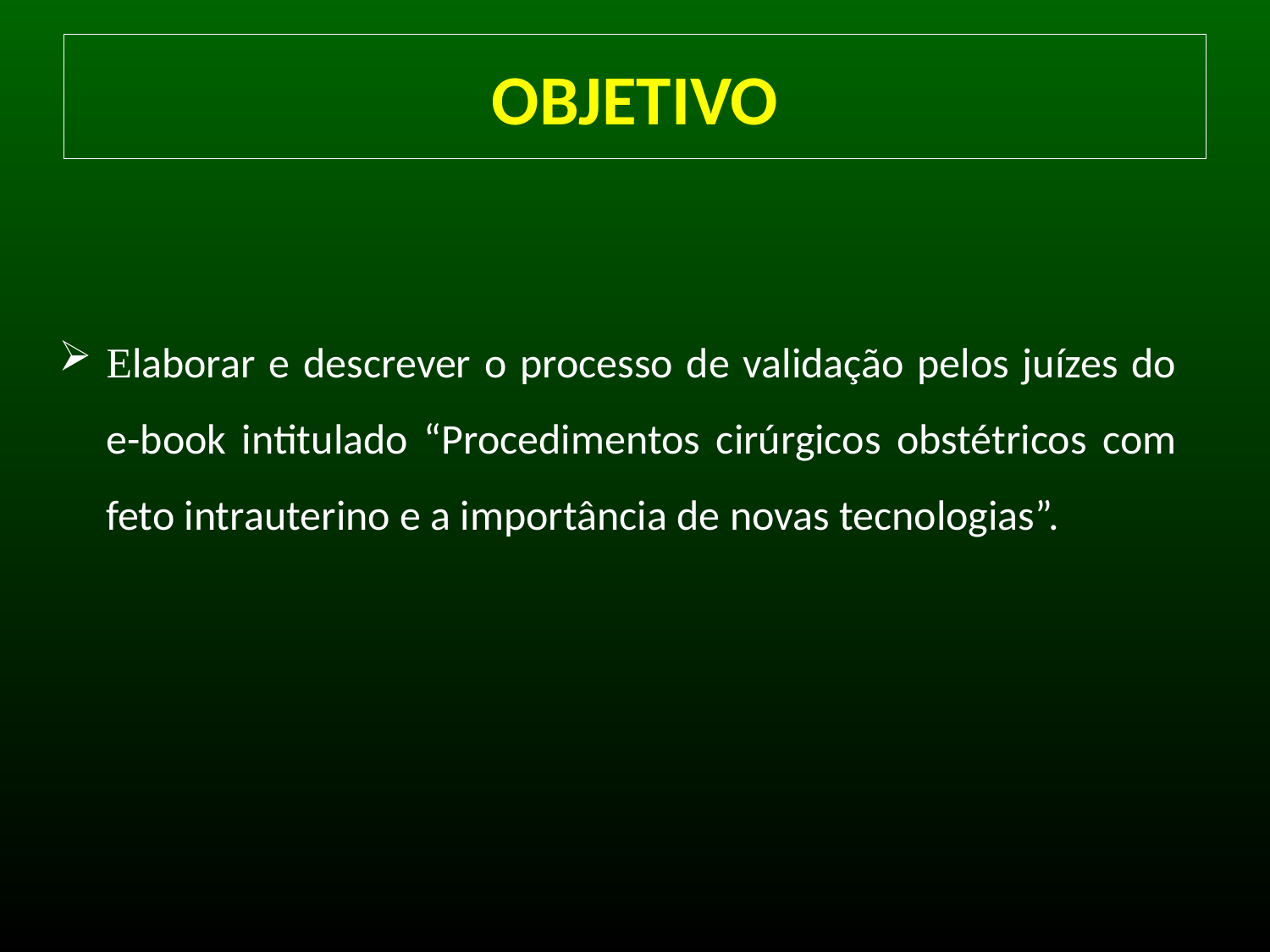

# OBJETIVO

Elaborar e descrever o processo de validação pelos juízes do e-book intitulado “Procedimentos cirúrgicos obstétricos com feto intrauterino e a importância de novas tecnologias”.